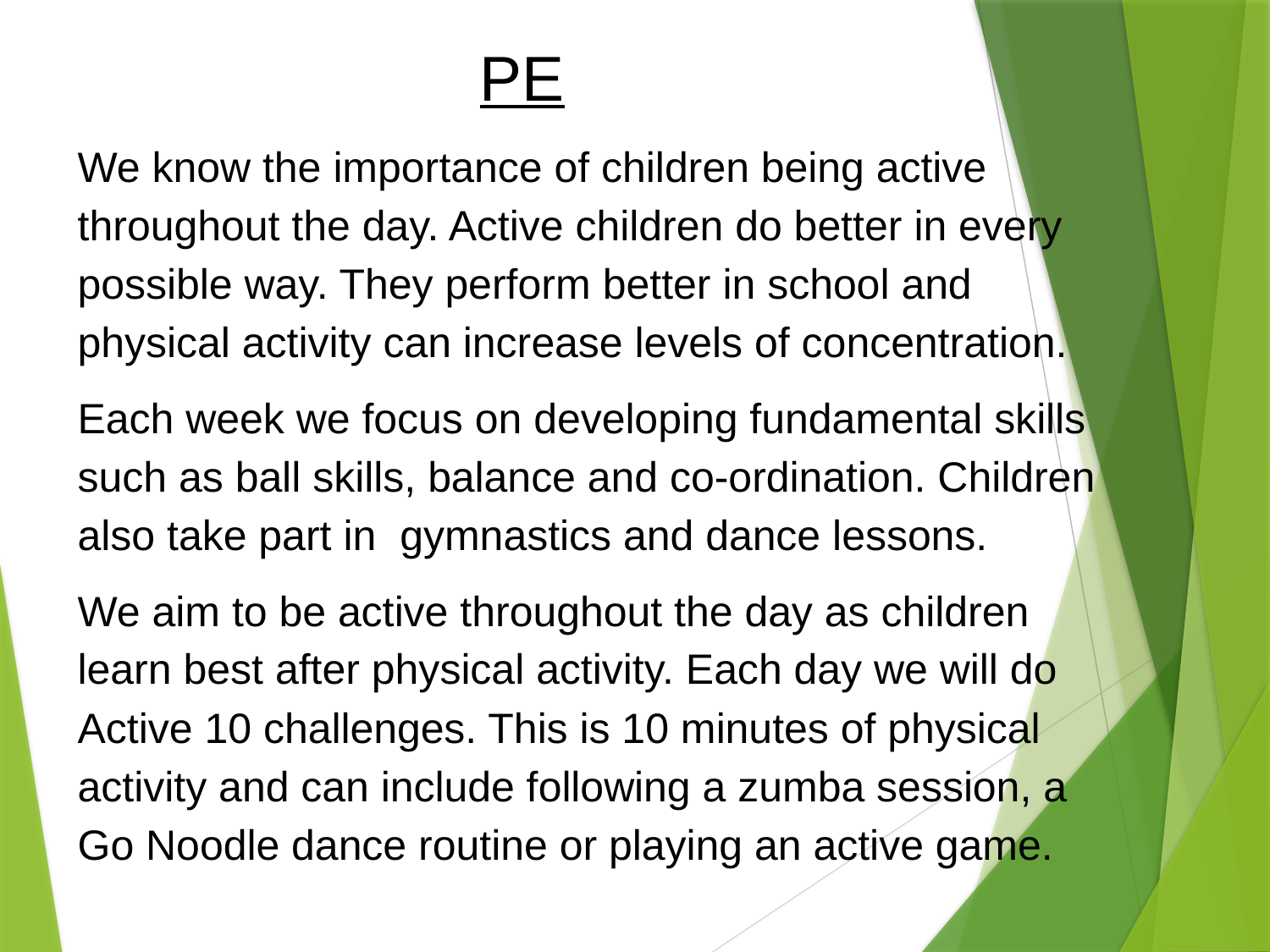

# PE
We know the importance of children being active throughout the day. Active children do better in every possible way. They perform better in school and physical activity can increase levels of concentration.
Each week we focus on developing fundamental skills such as ball skills, balance and co-ordination. Children also take part in  gymnastics and dance lessons.
We aim to be active throughout the day as children learn best after physical activity. Each day we will do Active 10 challenges. This is 10 minutes of physical activity and can include following a zumba session, a Go Noodle dance routine or playing an active game.